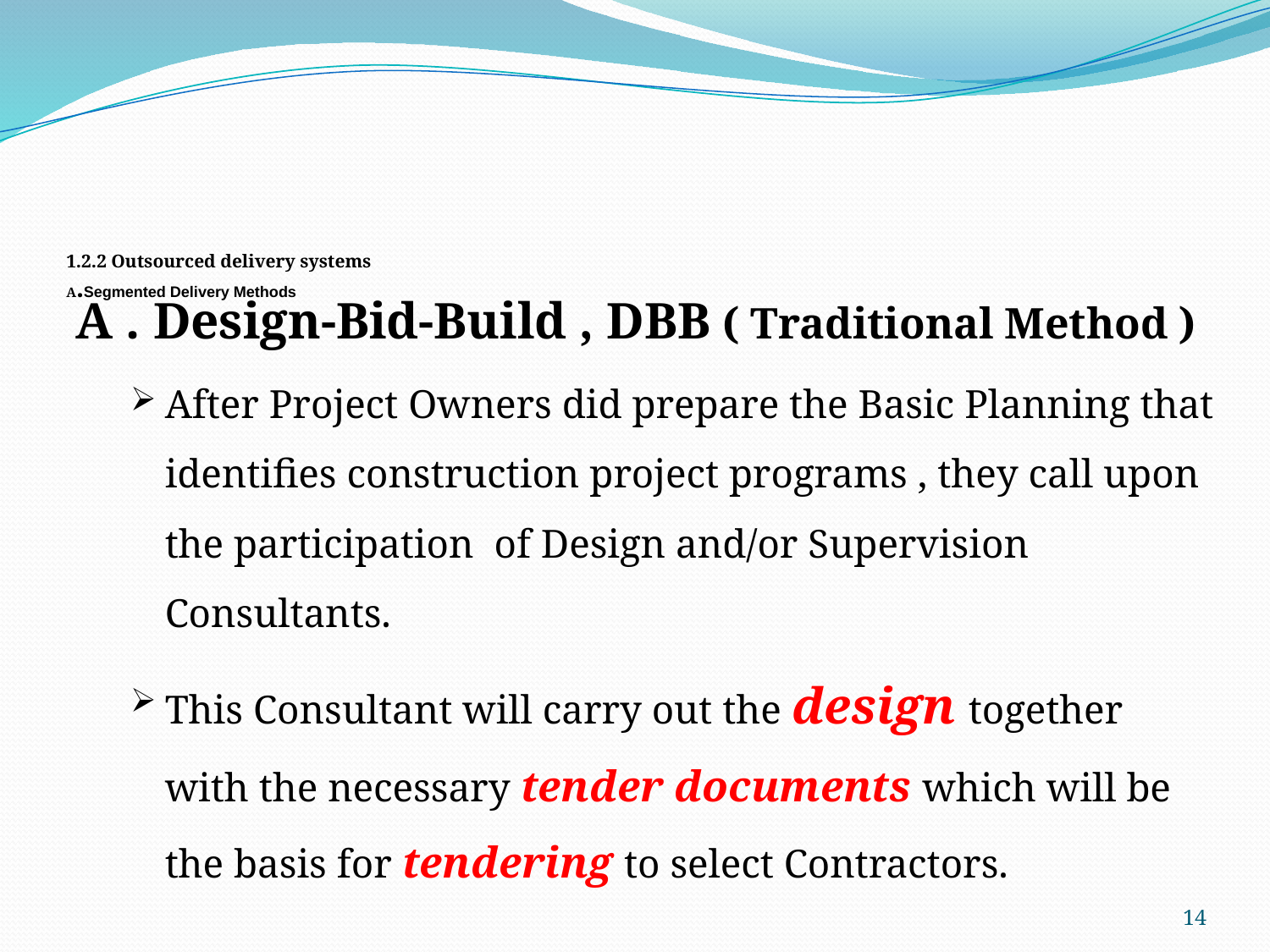

# 1.2.2 Outsourced delivery systems A.Segmented Delivery Methods
A . Design-Bid-Build , DBB ( Traditional Method )
After Project Owners did prepare the Basic Planning that identifies construction project programs , they call upon the participation  of Design and/or Supervision Consultants.
This Consultant will carry out the design together with the necessary tender documents which will be the basis for tendering to select Contractors.

14